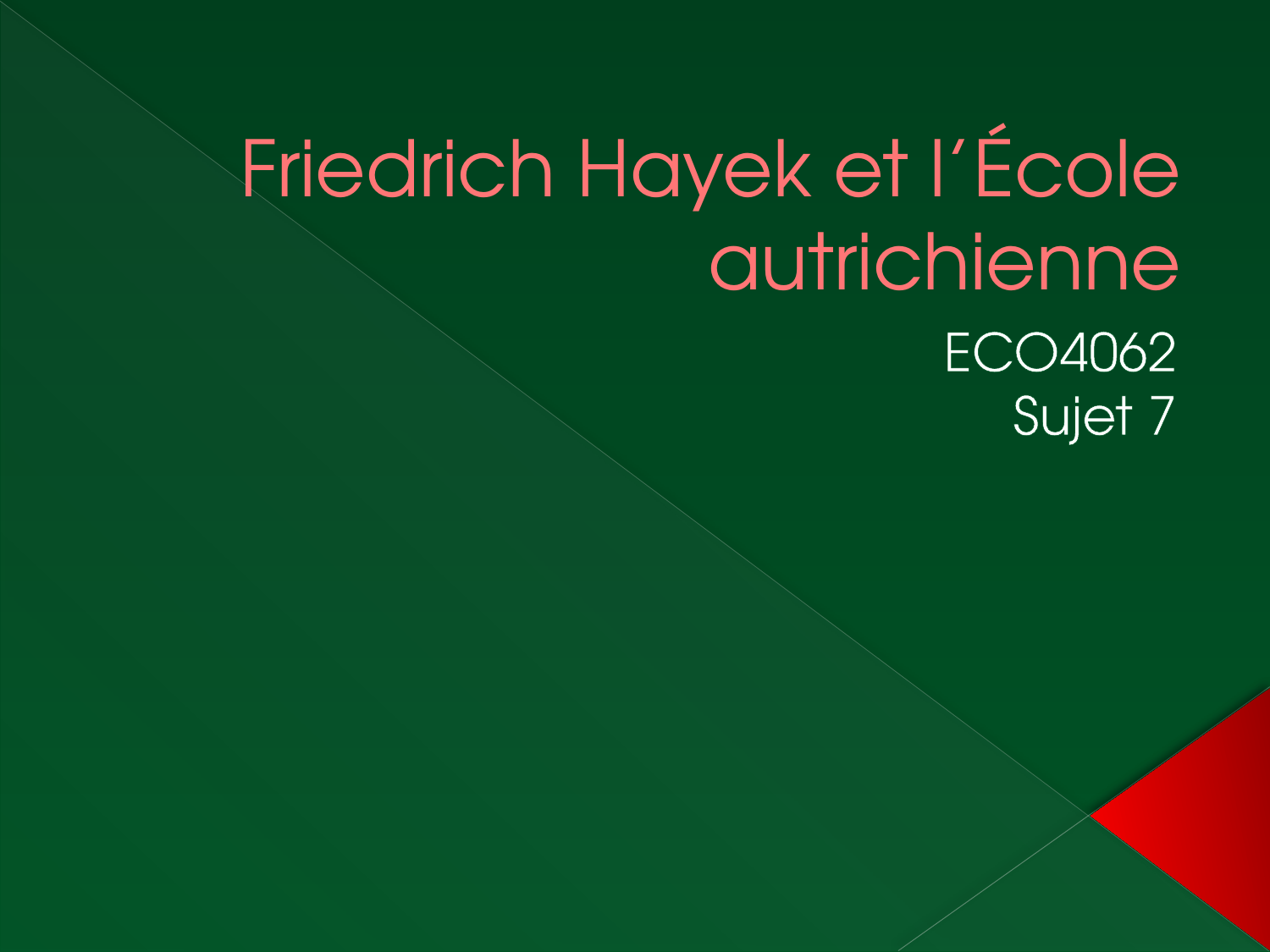

# Friedrich Hayek et l’École autrichienne
ECO4062
 Sujet 7